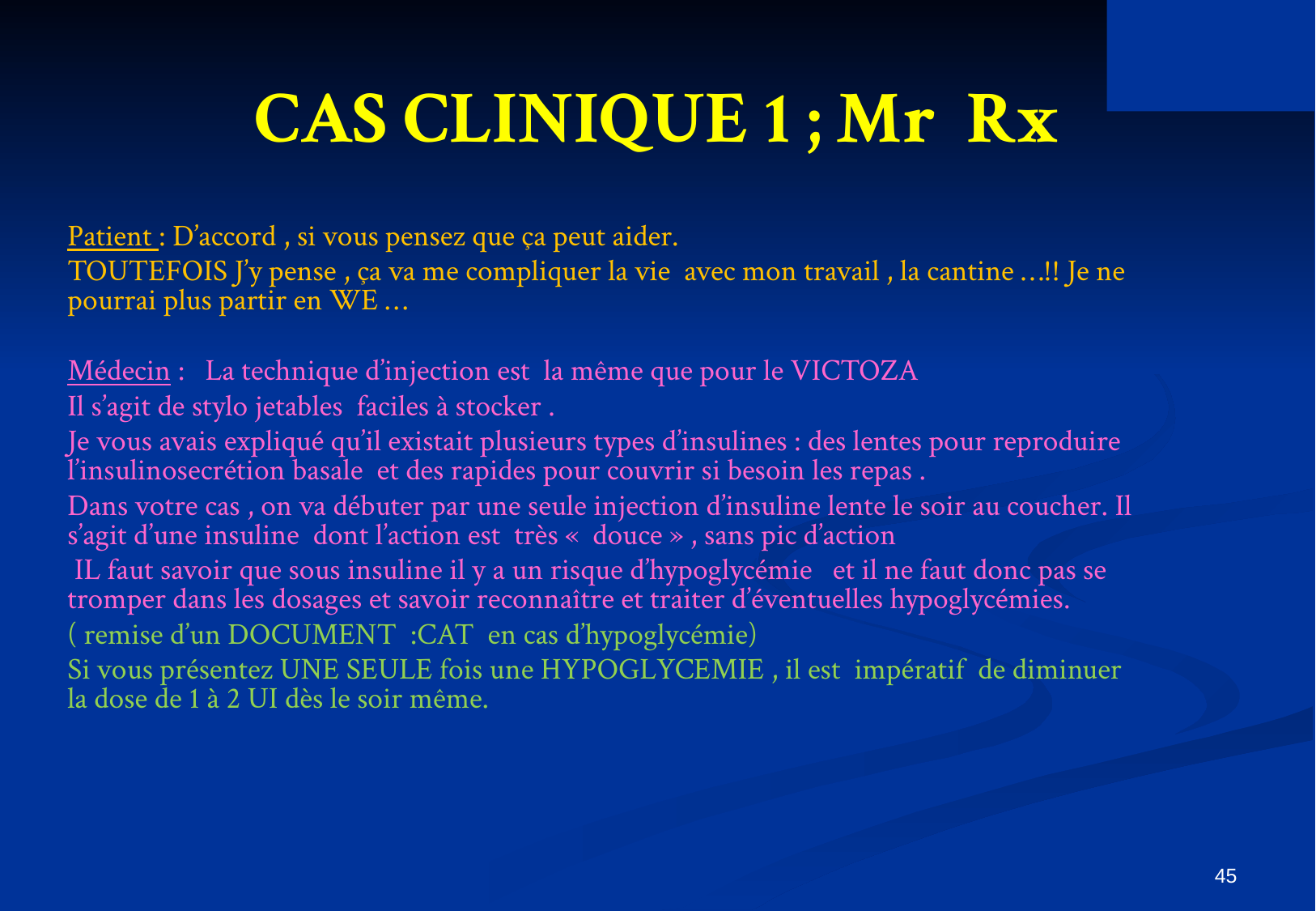

# CAS CLINIQUE 1 ; Mr  Rx
Patient : D’accord , si vous pensez que ça peut aider.
TOUTEFOIS J’y pense , ça va me compliquer la vie  avec mon travail , la cantine …!! Je ne pourrai plus partir en WE …

Médecin :   La technique d’injection est  la même que pour le VICTOZA
Il s’agit de stylo jetables  faciles à stocker .
Je vous avais expliqué qu’il existait plusieurs types d’insulines : des lentes pour reproduire l’insulinosecrétion basale  et des rapides pour couvrir si besoin les repas .
Dans votre cas , on va débuter par une seule injection d’insuline lente le soir au coucher. Il s’agit d’une insuline  dont l’action est  très «  douce » , sans pic d’action
 IL faut savoir que sous insuline il y a un risque d’hypoglycémie   et il ne faut donc pas se tromper dans les dosages et savoir reconnaître et traiter d’éventuelles hypoglycémies.
( remise d’un DOCUMENT  :CAT  en cas d’hypoglycémie)
Si vous présentez UNE SEULE fois une HYPOGLYCEMIE , il est  impératif  de diminuer la dose de 1 à 2 UI dès le soir même.

45